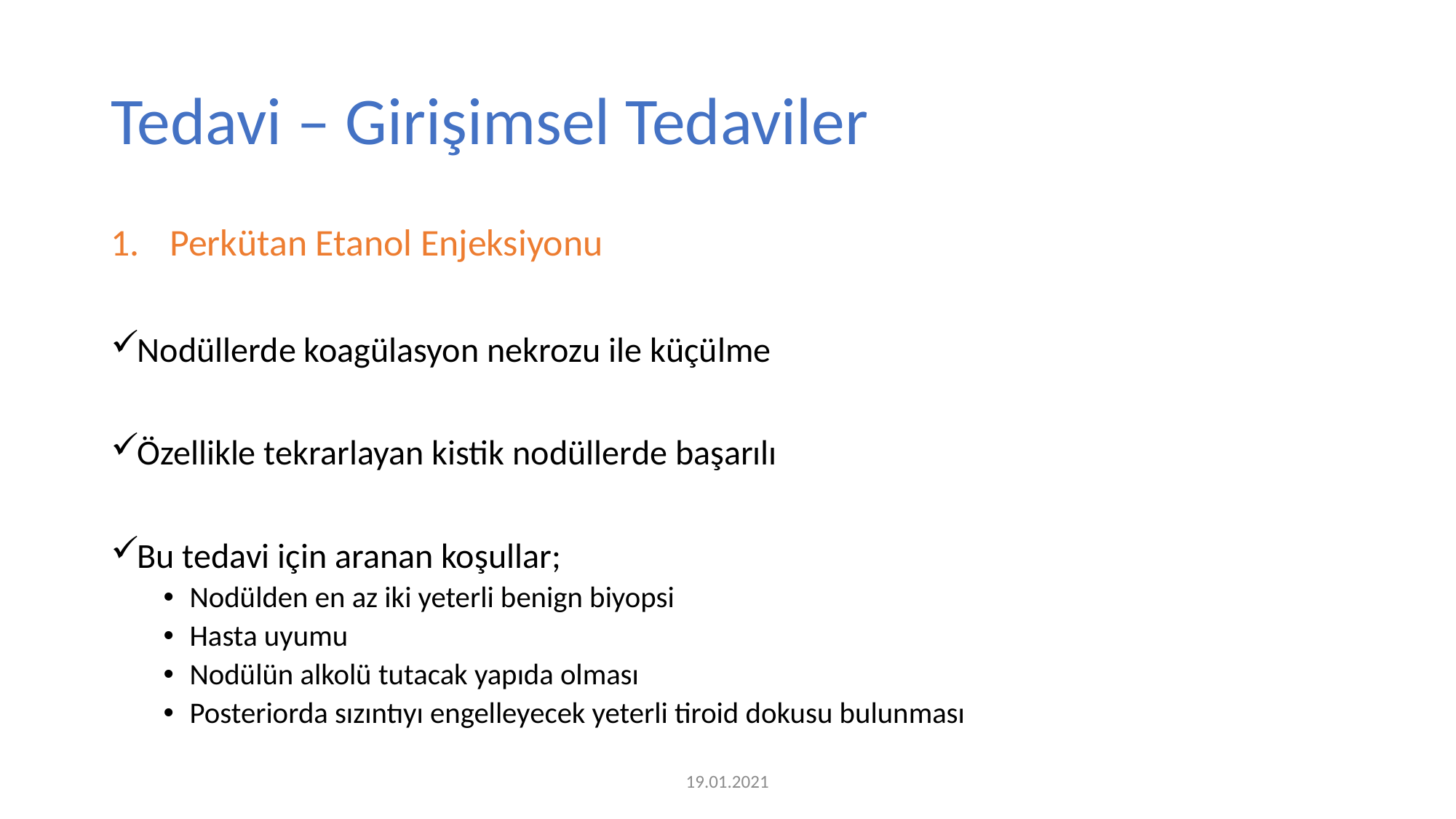

# Tedavi – Girişimsel Tedaviler
Perkütan Etanol Enjeksiyonu

Nodüllerde koagülasyon nekrozu ile küçülme

Özellikle tekrarlayan kistik nodüllerde başarılı

Bu tedavi için aranan koşullar;
Nodülden en az iki yeterli benign biyopsi
Hasta uyumu
Nodülün alkolü tutacak yapıda olması
Posteriorda sızıntıyı engelleyecek yeterli tiroid dokusu bulunması

19.01.2021